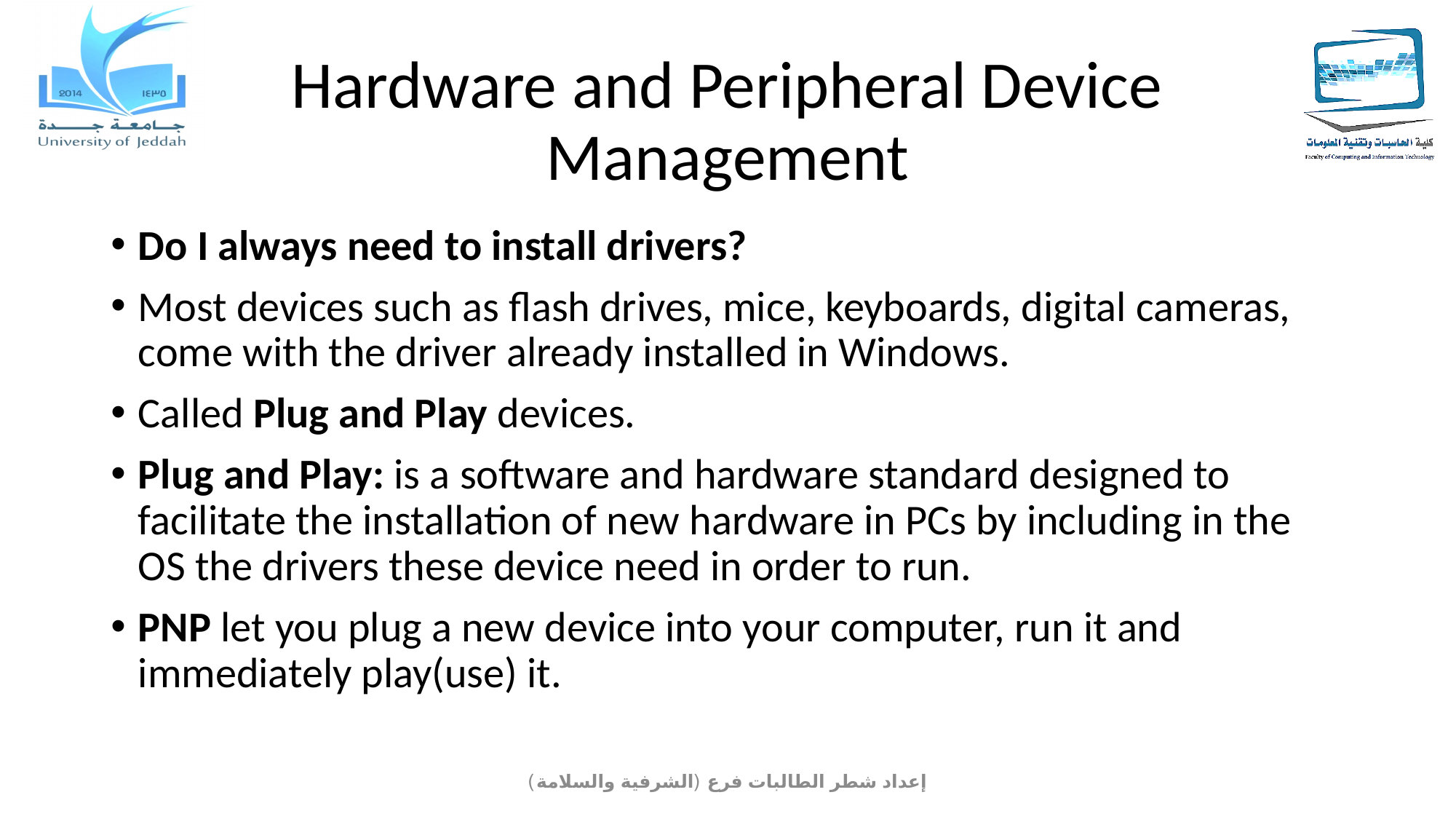

# Hardware and Peripheral Device Management
Do I always need to install drivers?
Most devices such as flash drives, mice, keyboards, digital cameras, come with the driver already installed in Windows.
Called Plug and Play devices.
Plug and Play: is a software and hardware standard designed to facilitate the installation of new hardware in PCs by including in the OS the drivers these device need in order to run.
PNP let you plug a new device into your computer, run it and immediately play(use) it.
إعداد شطر الطالبات فرع (الشرفية والسلامة)